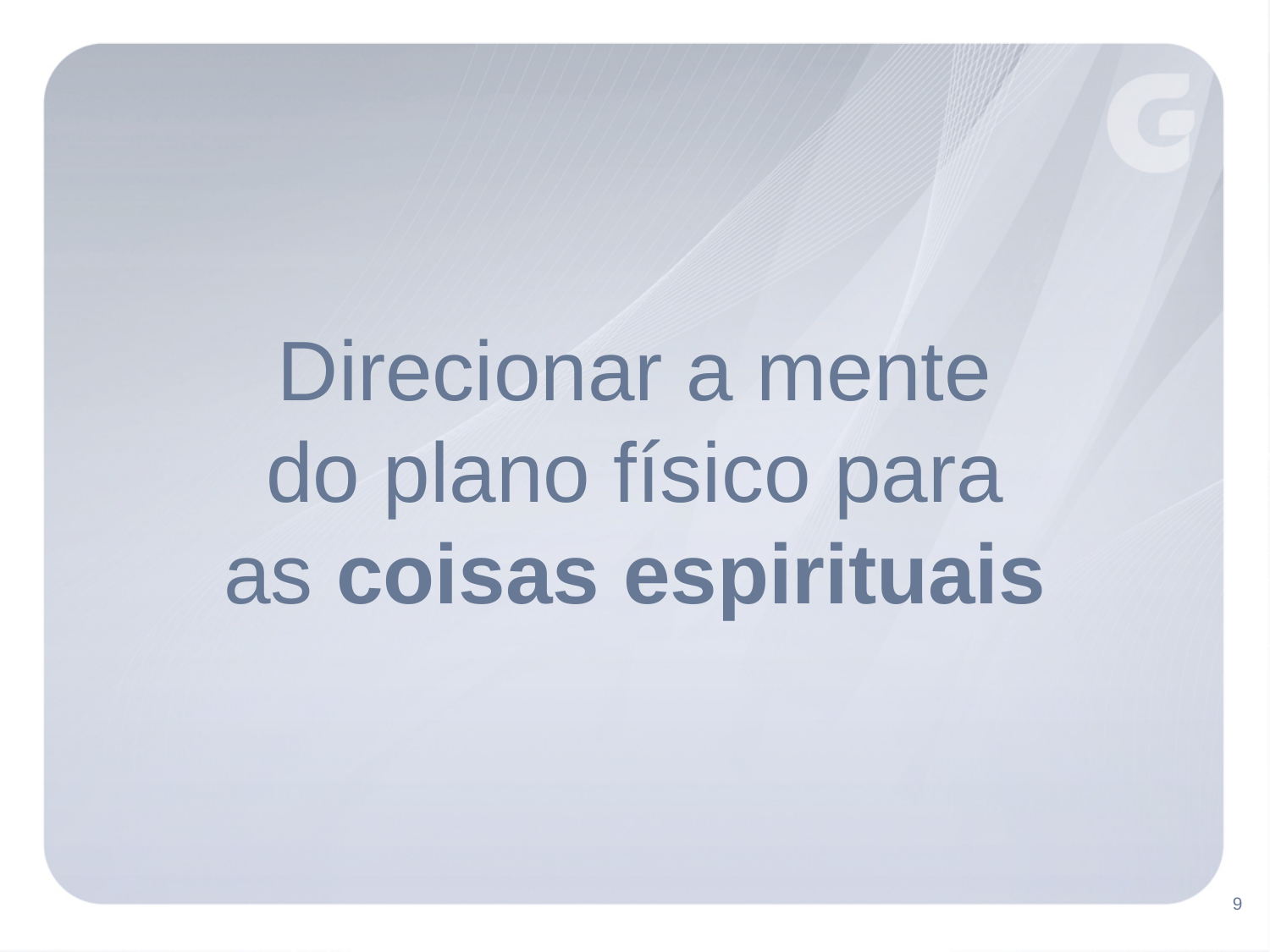

Direcionar a mente
do plano físico para
as coisas espirituais
9